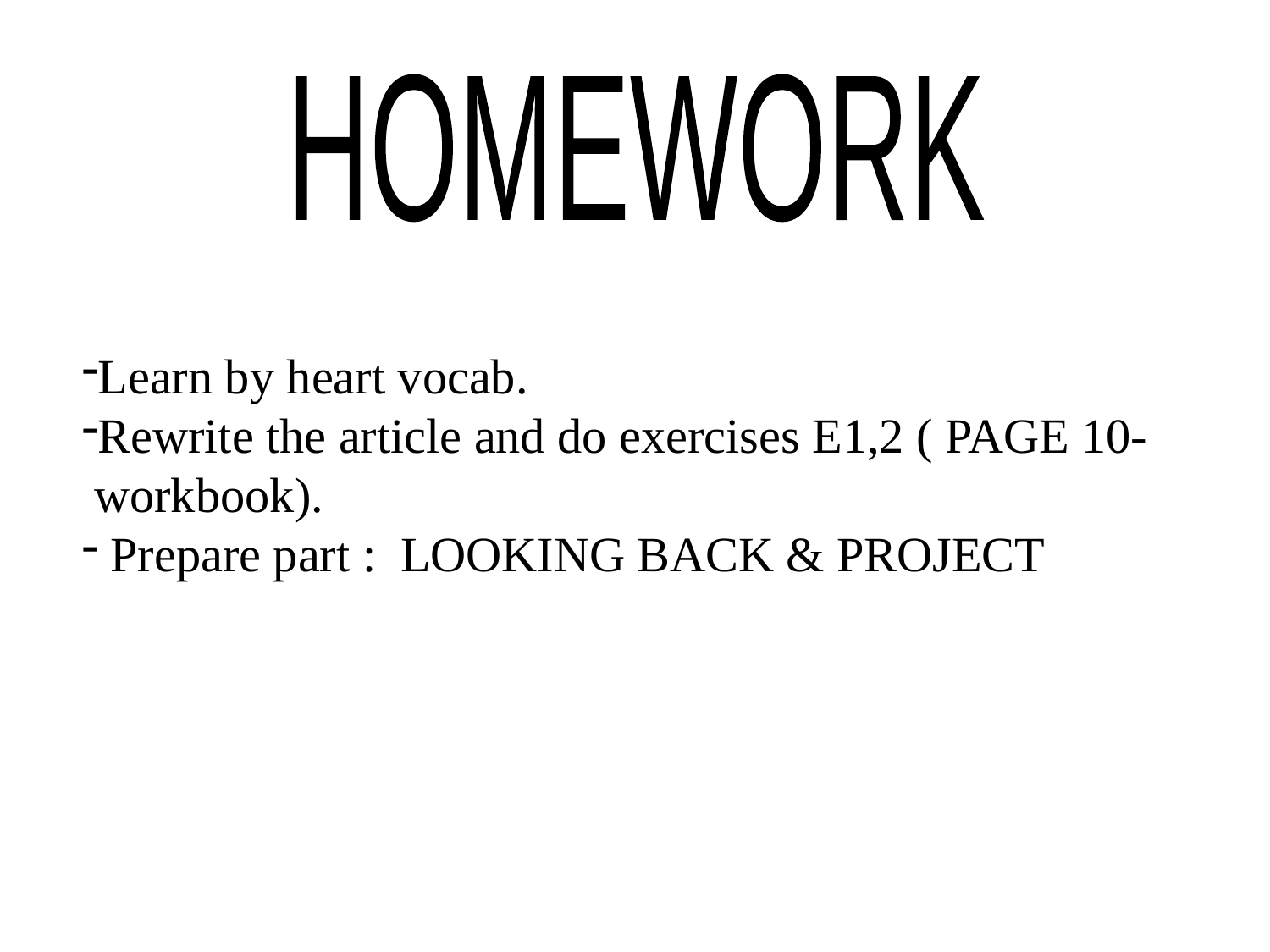

HOMEWORK
Learn by heart vocab.
Rewrite the article and do exercises E1,2 ( PAGE 10-
 workbook).
 Prepare part :  LOOKING BACK & PROJECT